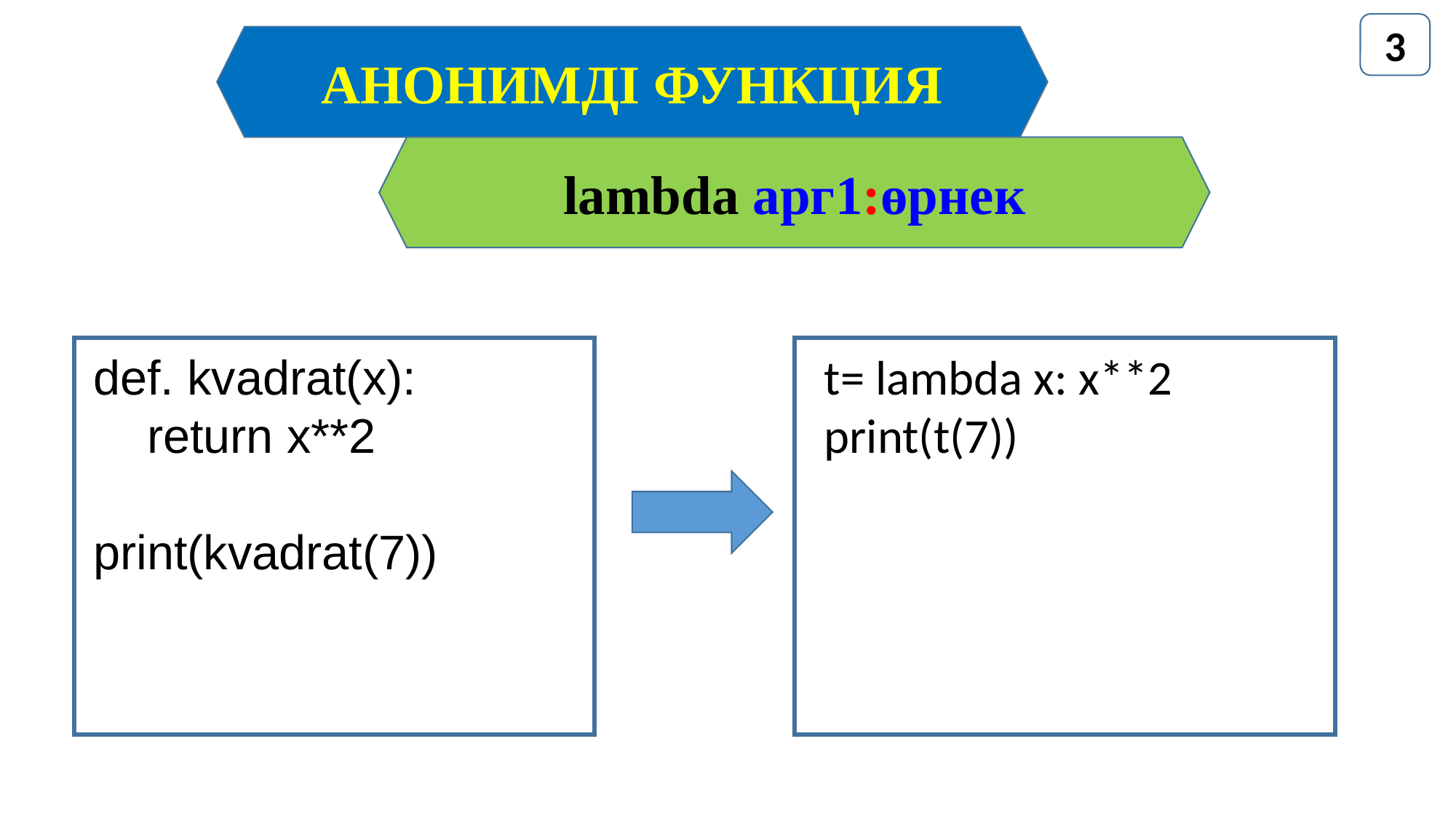

3
АНОНИМДІ ФУНКЦИЯ
lambda арг1:өрнек
def. kvadrat(x):
    return x**2

print(kvadrat(7))
t= lambda x: x**2
print(t(7))